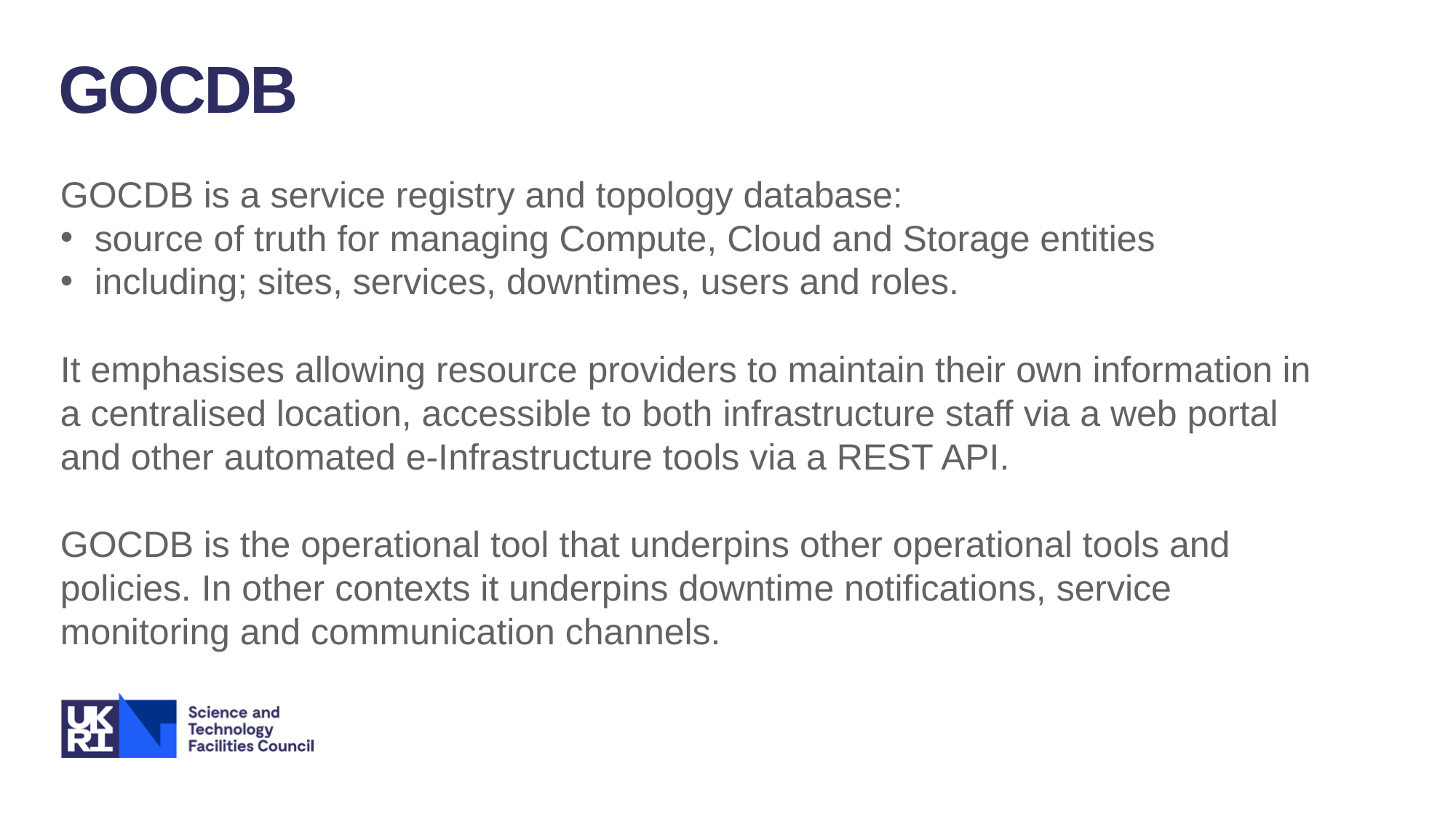

GOCDB
GOCDB is a service registry and topology database:
source of truth for managing Compute, Cloud and Storage entities
including; sites, services, downtimes, users and roles.

It emphasises allowing resource providers to maintain their own information in a centralised location, accessible to both infrastructure staff via a web portal and other automated e-Infrastructure tools via a REST API.

GOCDB is the operational tool that underpins other operational tools and policies. In other contexts it underpins downtime notifications, service monitoring and communication channels.